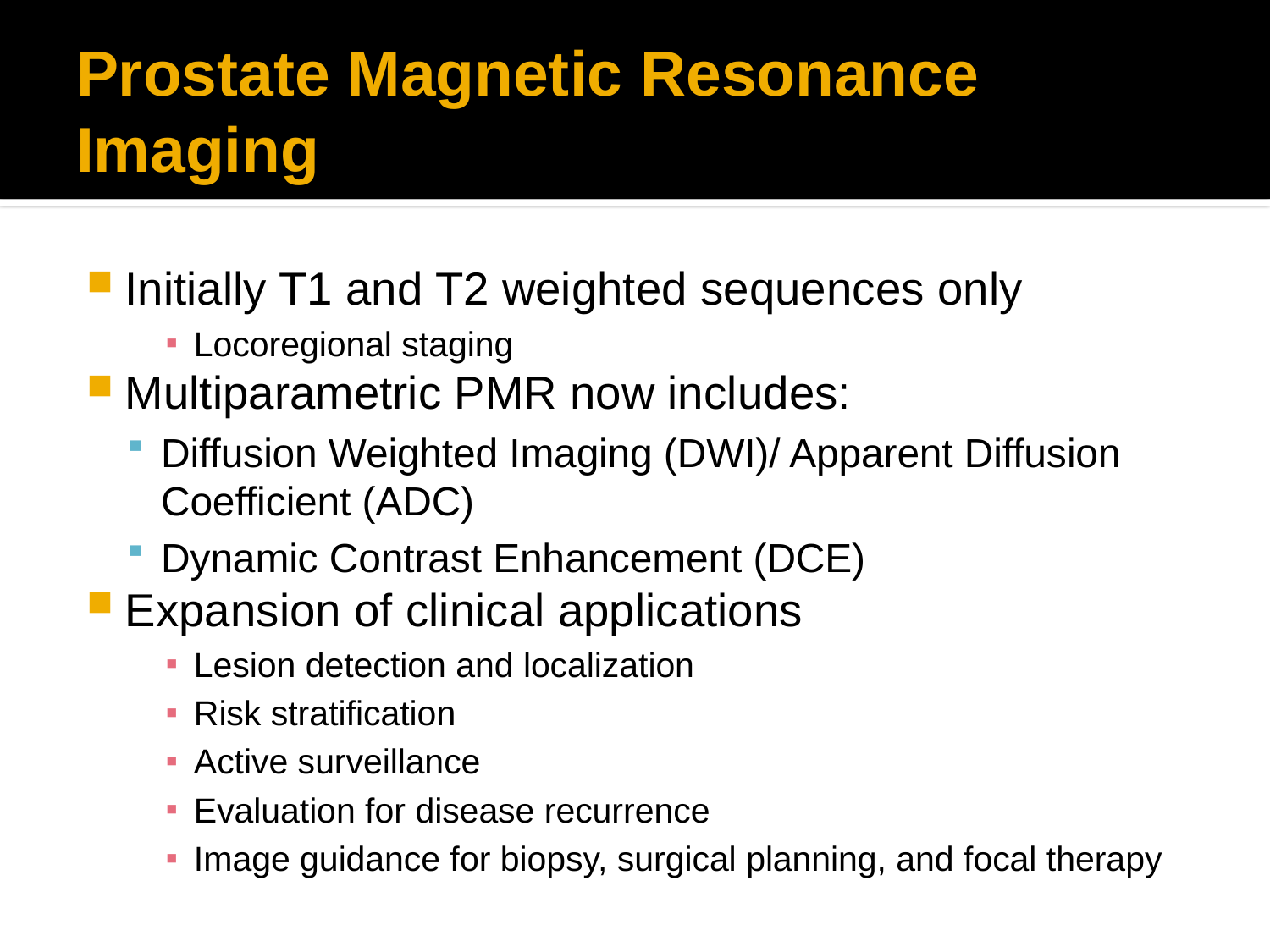

# Prostate Magnetic Resonance Imaging
Initially T1 and T2 weighted sequences only
Locoregional staging
Multiparametric PMR now includes:
Diffusion Weighted Imaging (DWI)/ Apparent Diffusion Coefficient (ADC)
Dynamic Contrast Enhancement (DCE)
Expansion of clinical applications
Lesion detection and localization
Risk stratification
Active surveillance
Evaluation for disease recurrence
Image guidance for biopsy, surgical planning, and focal therapy